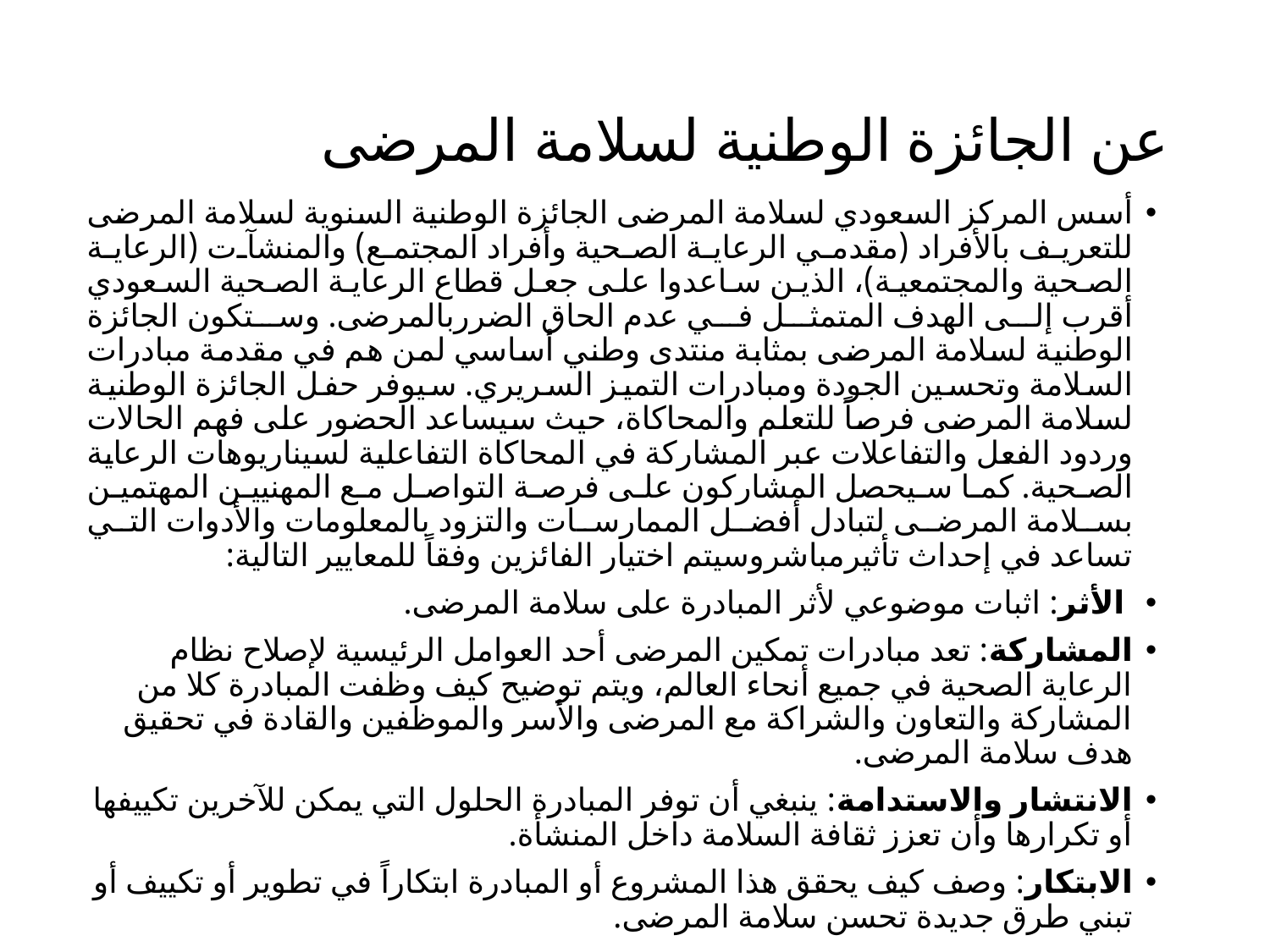

# عن الجائزة الوطنية لسلامة المرضى
أسس المركز السعودي لسلامة المرضى الجائزة الوطنية السنوية لسلامة المرضى للتعريف بالأفراد (مقدمي الرعاية الصحية وأفراد المجتمع) والمنشآت (الرعاية الصحية والمجتمعية)، الذين ساعدوا على جعل قطاع الرعاية الصحية السعودي أقرب إلى الهدف المتمثل في عدم الحاق الضرربالمرضى. وستكون الجائزة الوطنية لسلامة المرضى بمثابة منتدى وطني أساسي لمن هم في مقدمة مبادرات السلامة وتحسين الجودة ومبادرات التميز السريري. سيوفر حفل الجائزة الوطنية لسلامة المرضى فرصاً للتعلم والمحاكاة، حيث سيساعد الحضور على فهم الحالات وردود الفعل والتفاعلات عبر المشاركة في المحاكاة التفاعلية لسيناريوهات الرعاية الصحية. كما سيحصل المشاركون على فرصة التواصل مع المهنيين المهتمين بسلامة المرضى لتبادل أفضل الممارسات والتزود بالمعلومات والأدوات التي تساعد في إحداث تأثيرمباشروسيتم اختيار الفائزين وفقاً للمعايير التالية:
 الأثر: اثبات موضوعي لأثر المبادرة على سلامة المرضى.
المشاركة: تعد مبادرات تمكين المرضى أحد العوامل الرئيسية لإصلاح نظام الرعاية الصحية في جميع أنحاء العالم، ويتم توضيح كيف وظفت المبادرة كلا من المشاركة والتعاون والشراكة مع المرضى والأسر والموظفين والقادة في تحقيق هدف سلامة المرضى.
الانتشار والاستدامة: ينبغي أن توفر المبادرة الحلول التي يمكن للآخرين تكييفها أو تكرارها وأن تعزز ثقافة السلامة داخل المنشأة.
الابتكار: وصف كيف يحقق هذا المشروع أو المبادرة ابتكاراً في تطوير أو تكييف أو تبني طرق جديدة تحسن سلامة المرضى.